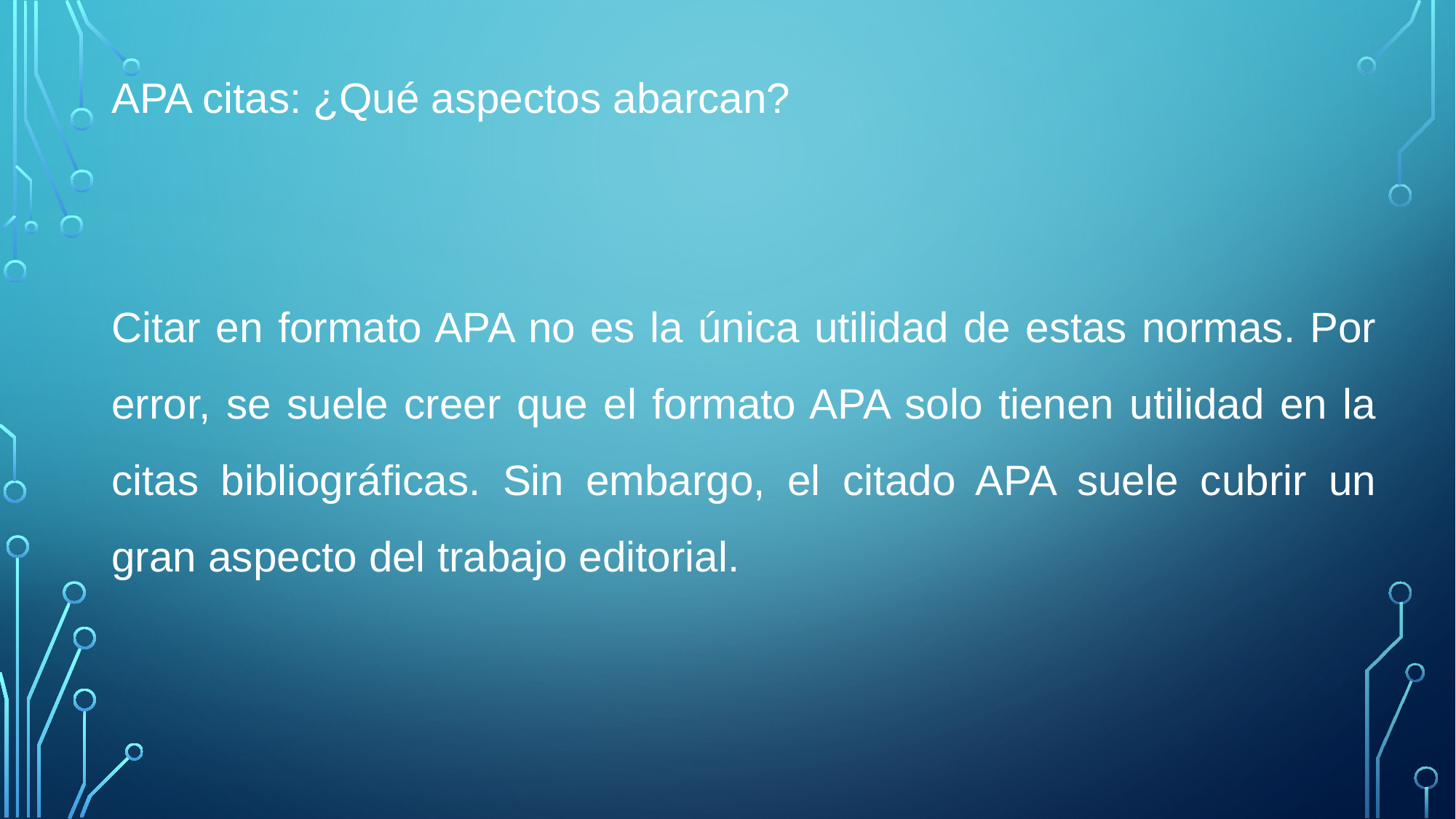

APA citas: ¿Qué aspectos abarcan?

Citar en formato APA no es la única utilidad de estas normas. Por error, se suele creer que el formato APA solo tienen utilidad en la citas bibliográficas. Sin embargo, el citado APA suele cubrir un gran aspecto del trabajo editorial.